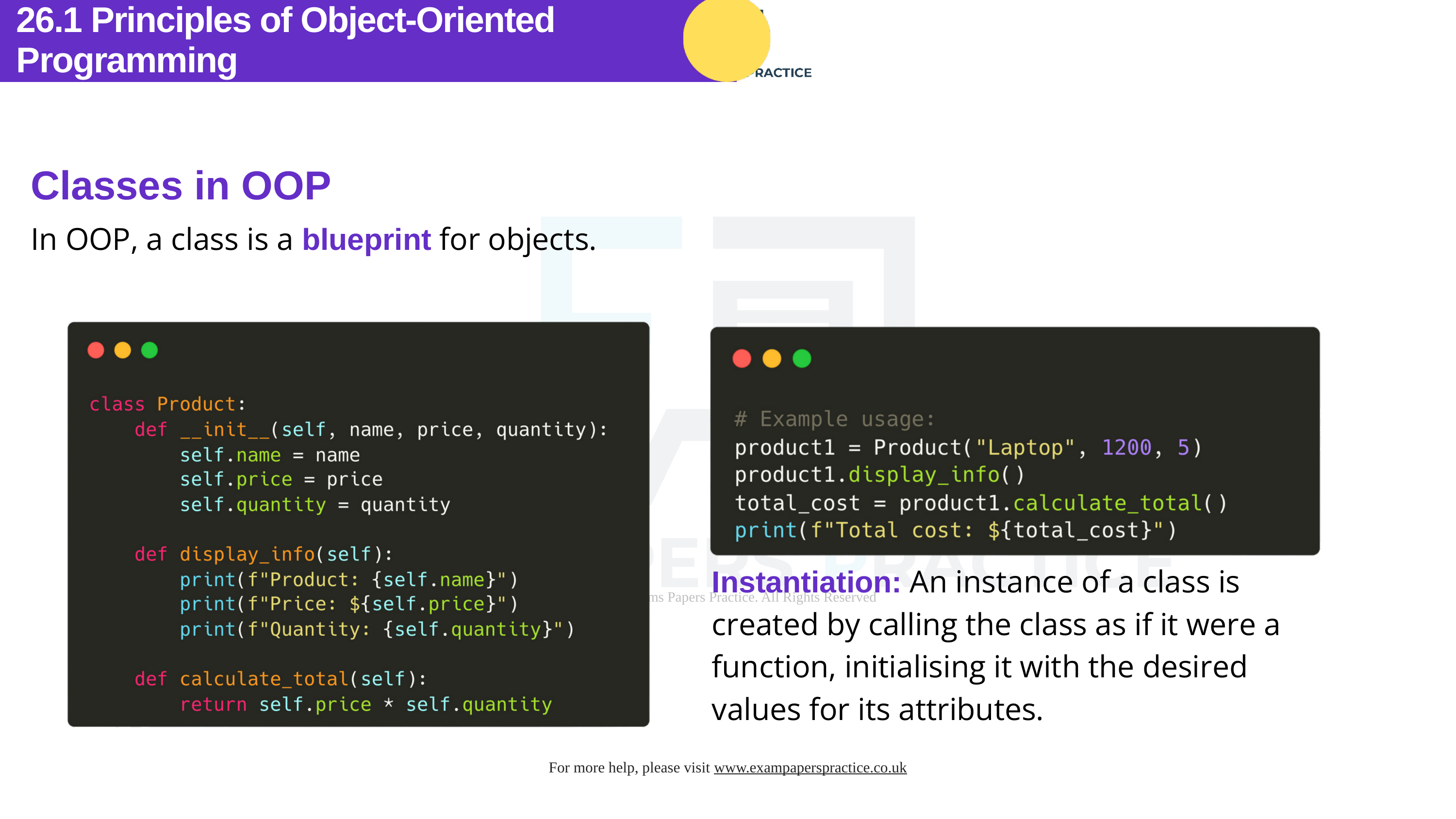

26.1 Principles of Object-Oriented Programming
Classes in OOP
In OOP, a class is a blueprint for objects.

Instantiation: An instance of a class is created by calling the class as if it were a function, initialising it with the desired values for its attributes.